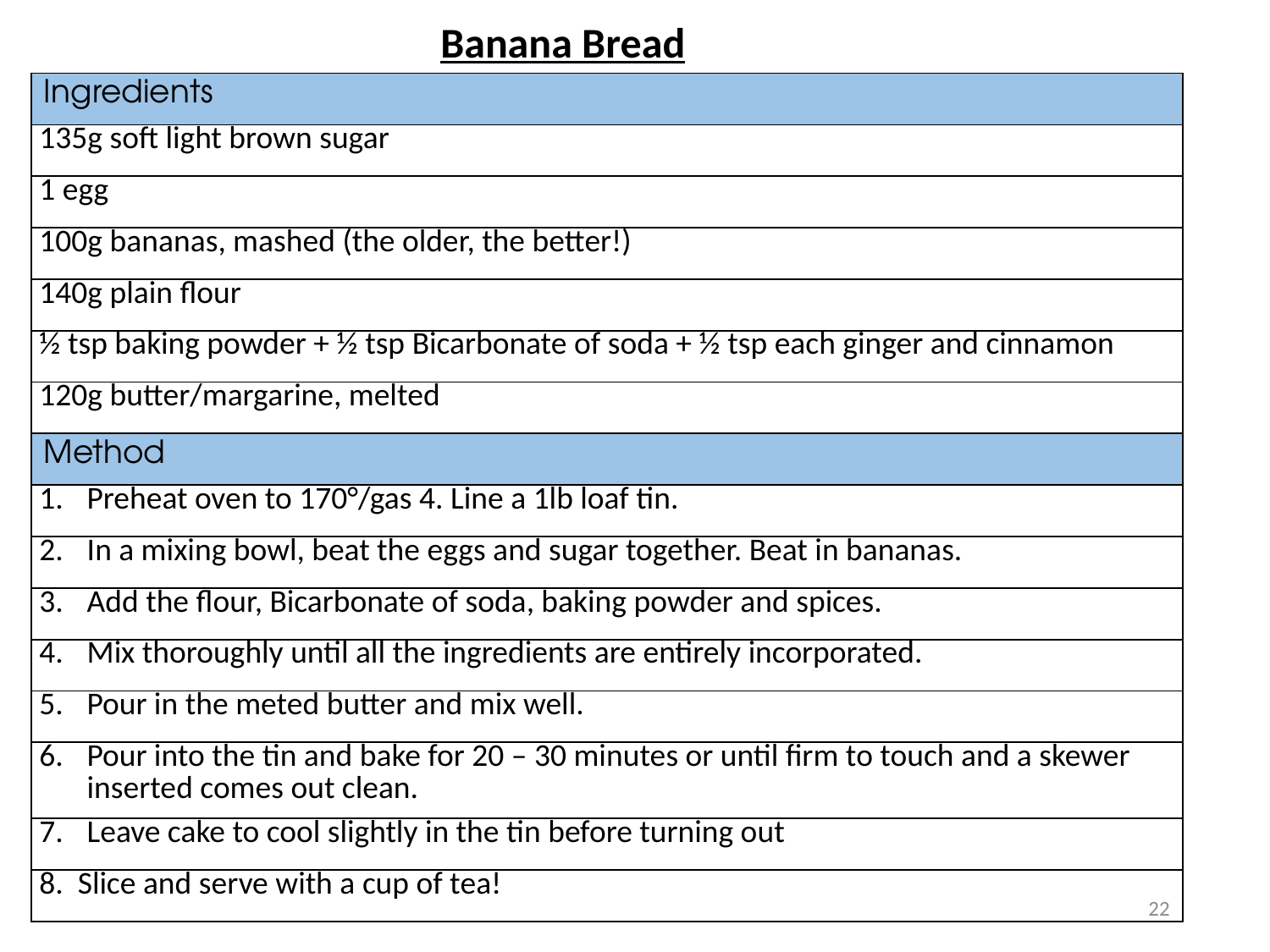

Banana Bread
| Ingredients |
| --- |
| 135g soft light brown sugar |
| 1 egg |
| 100g bananas, mashed (the older, the better!) |
| 140g plain flour |
| ½ tsp baking powder + ½ tsp Bicarbonate of soda + ½ tsp each ginger and cinnamon |
| 120g butter/margarine, melted |
| Method |
| Preheat oven to 170°/gas 4. Line a 1lb loaf tin. |
| In a mixing bowl, beat the eggs and sugar together. Beat in bananas. |
| Add the flour, Bicarbonate of soda, baking powder and spices. |
| Mix thoroughly until all the ingredients are entirely incorporated. |
| Pour in the meted butter and mix well. |
| Pour into the tin and bake for 20 – 30 minutes or until firm to touch and a skewer inserted comes out clean. |
| Leave cake to cool slightly in the tin before turning out |
| 8. Slice and serve with a cup of tea! |
22